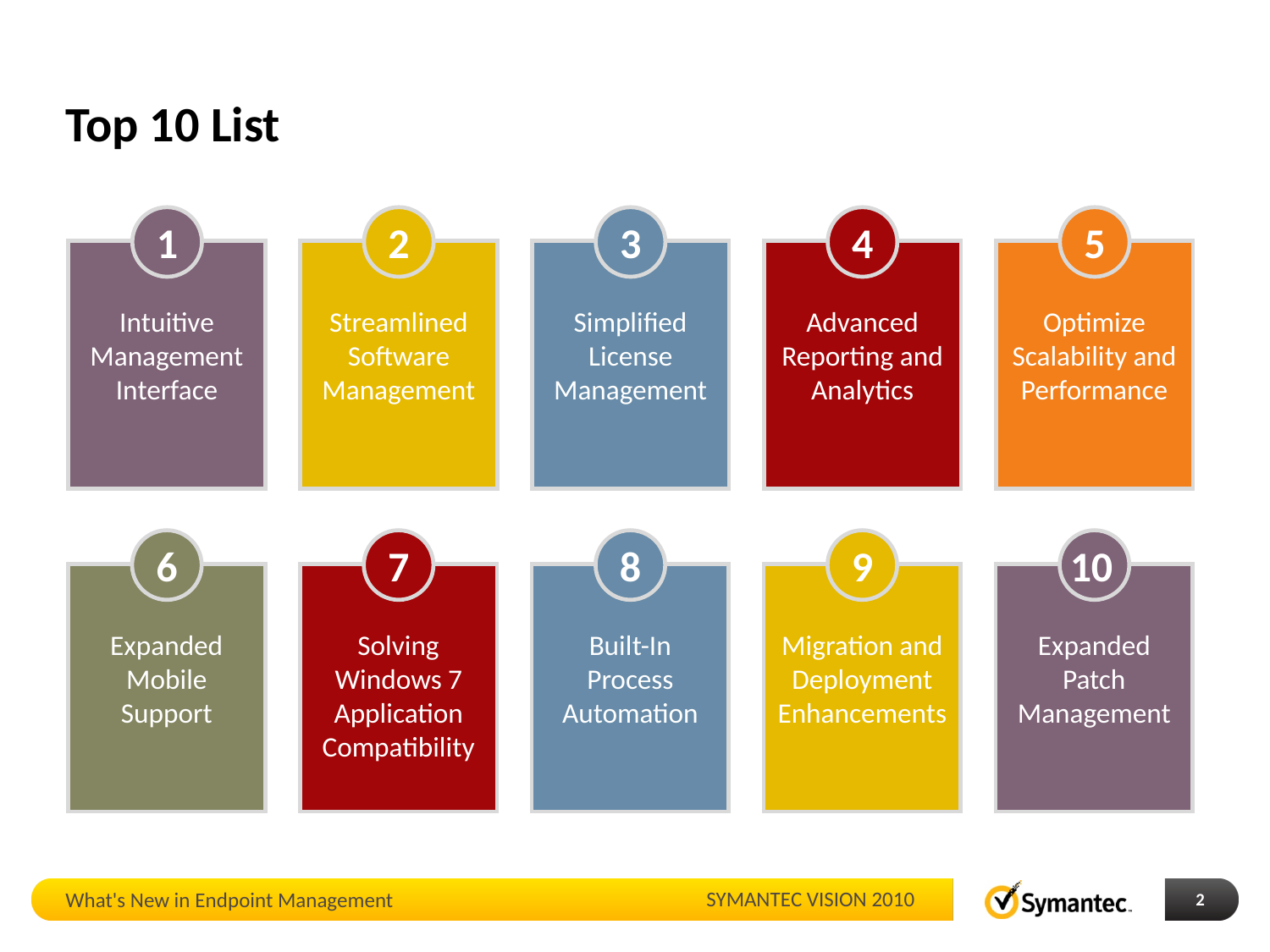

# Top 10 List
1
2
3
4
5
Intuitive Management Interface
Streamlined Software Management

Simplified License Management
Advanced Reporting and Analytics
Optimize Scalability and Performance
6
7
8
9
10
Expanded Mobile Support
Solving Windows 7 Application Compatibility
Built-In Process Automation
Migration and Deployment Enhancements
Expanded Patch Management
What's New in Endpoint Management
2